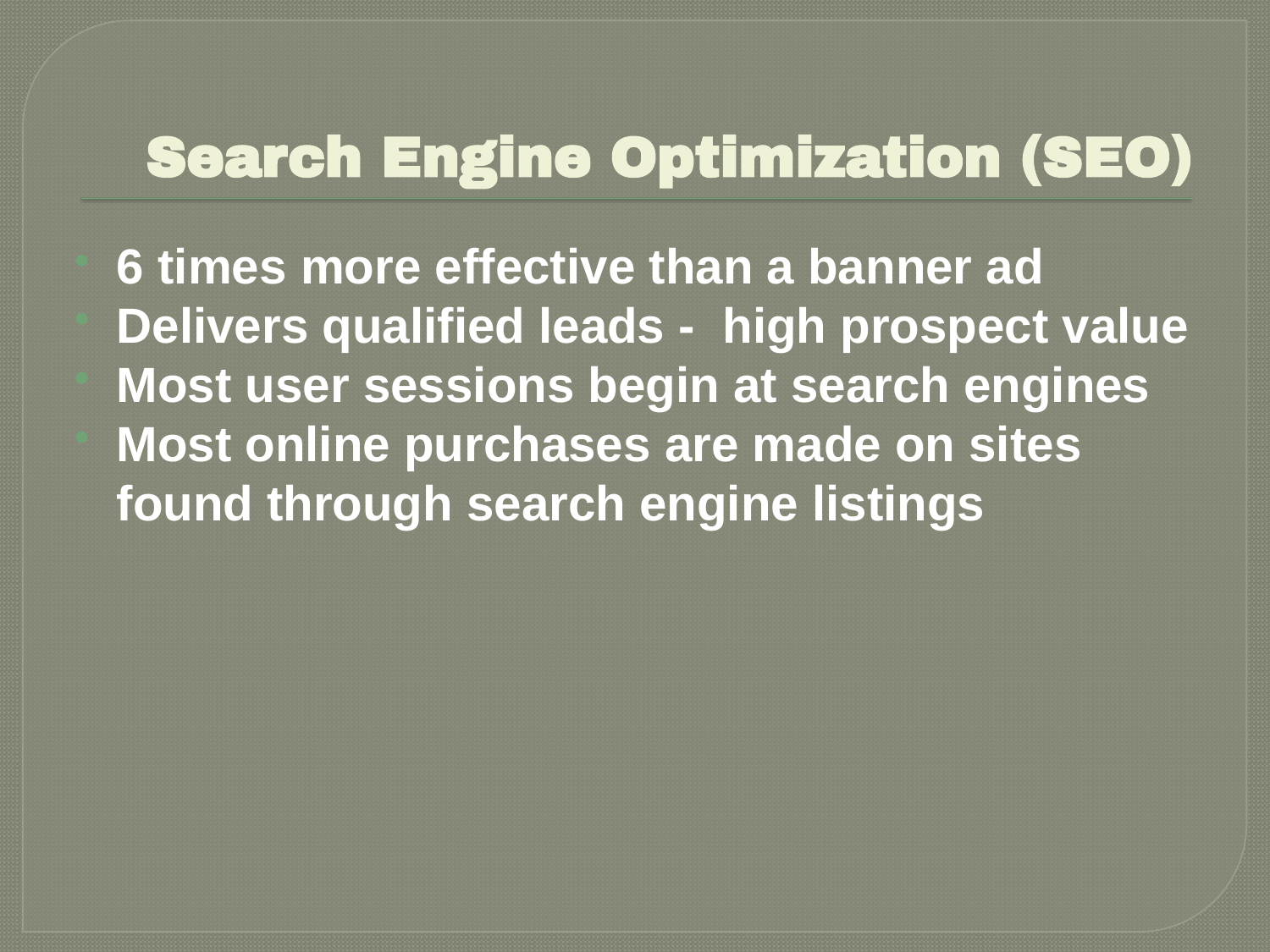

# Search Engine Optimization (SEO)
6 times more effective than a banner ad
Delivers qualified leads -  high prospect value
Most user sessions begin at search engines
Most online purchases are made on sites found through search engine listings